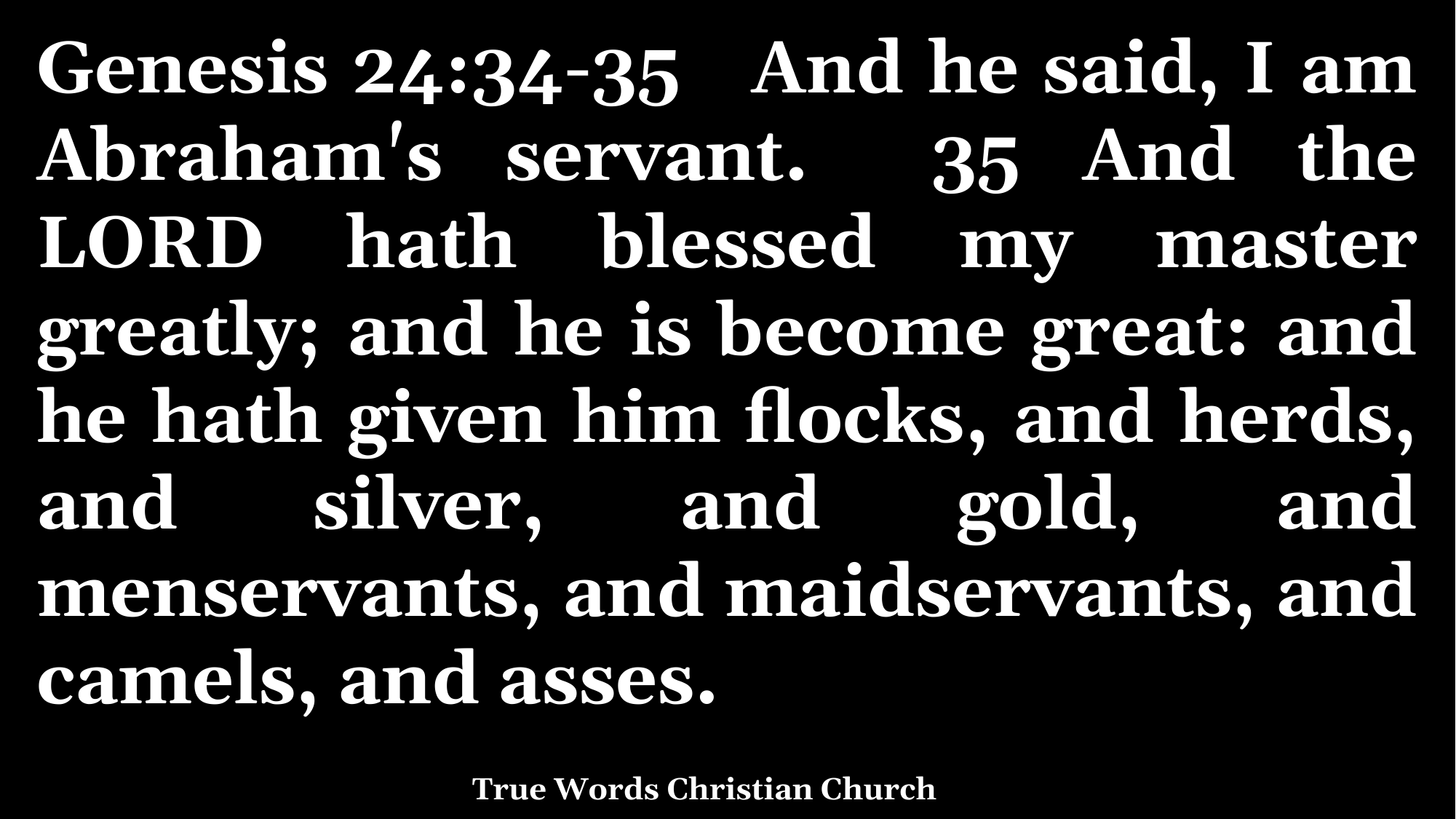

Genesis 24:34-35   And he said, I am Abraham's servant.  35 And the LORD hath blessed my master greatly; and he is become great: and he hath given him flocks, and herds, and silver, and gold, and menservants, and maidservants, and camels, and asses.
True Words Christian Church